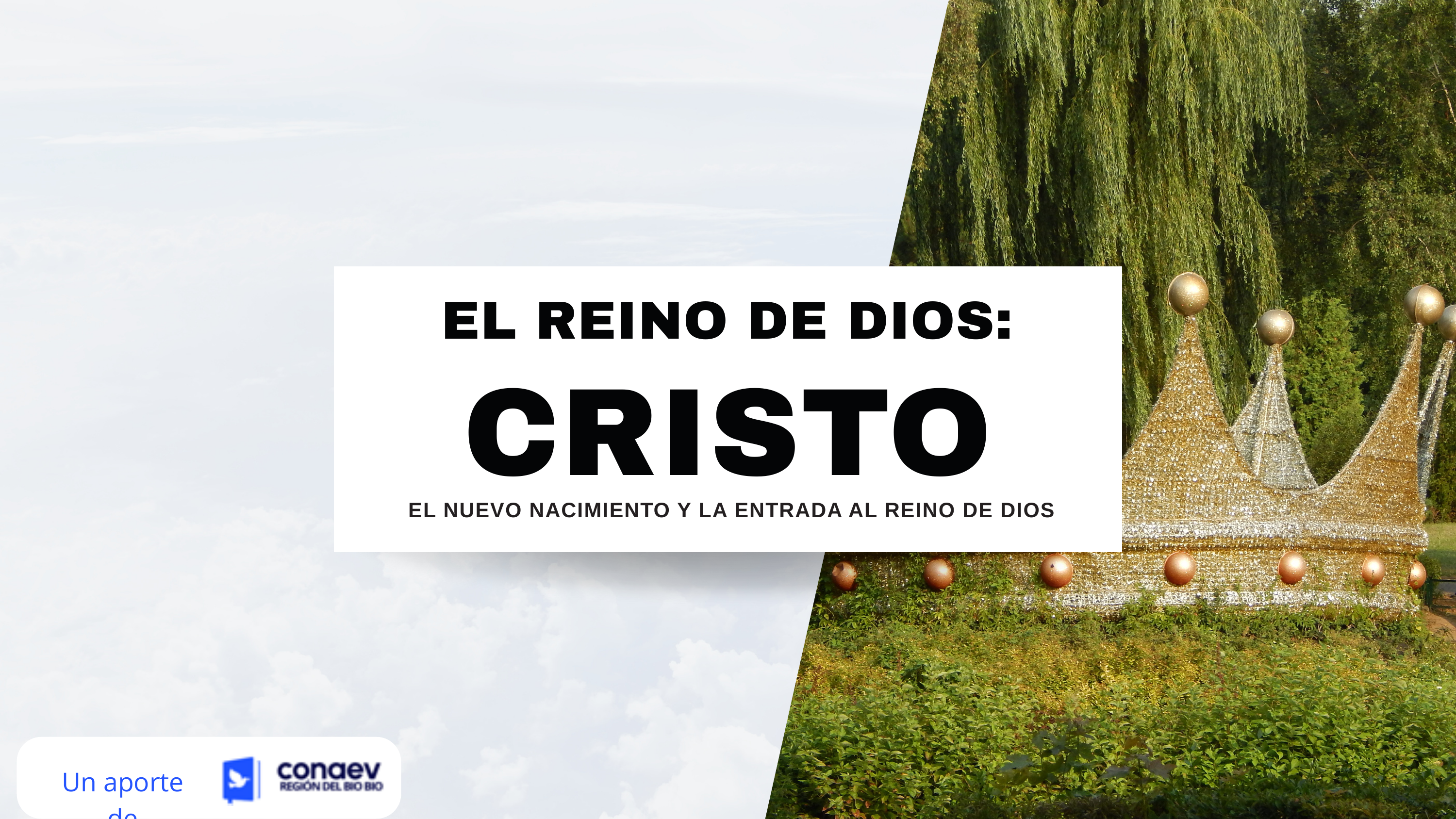

EL REINO DE DIOS:
CRISTO
EL NUEVO NACIMIENTO Y LA ENTRADA AL REINO DE DIOS

Un aporte de